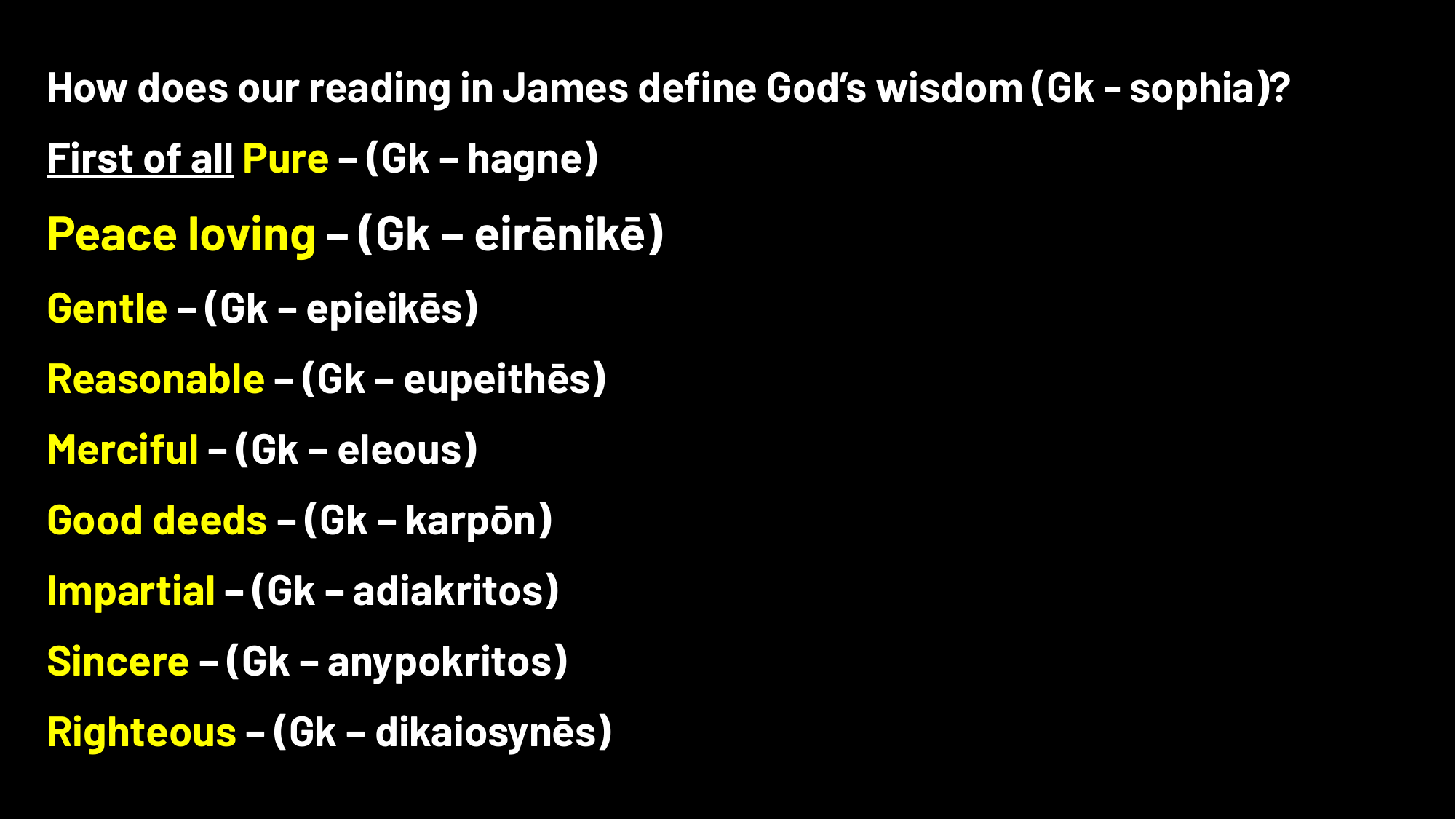

How does our reading in James define God’s wisdom (Gk - sophia)?
First of all Pure – (Gk – hagne)
Peace loving – (Gk – eirēnikē)
Gentle – (Gk – epieikēs)
Reasonable – (Gk – eupeithēs)
Merciful – (Gk – eleous)
Good deeds – (Gk – karpōn)
Impartial – (Gk – adiakritos)
Sincere – (Gk – anypokritos)
Righteous – (Gk – dikaiosynēs)